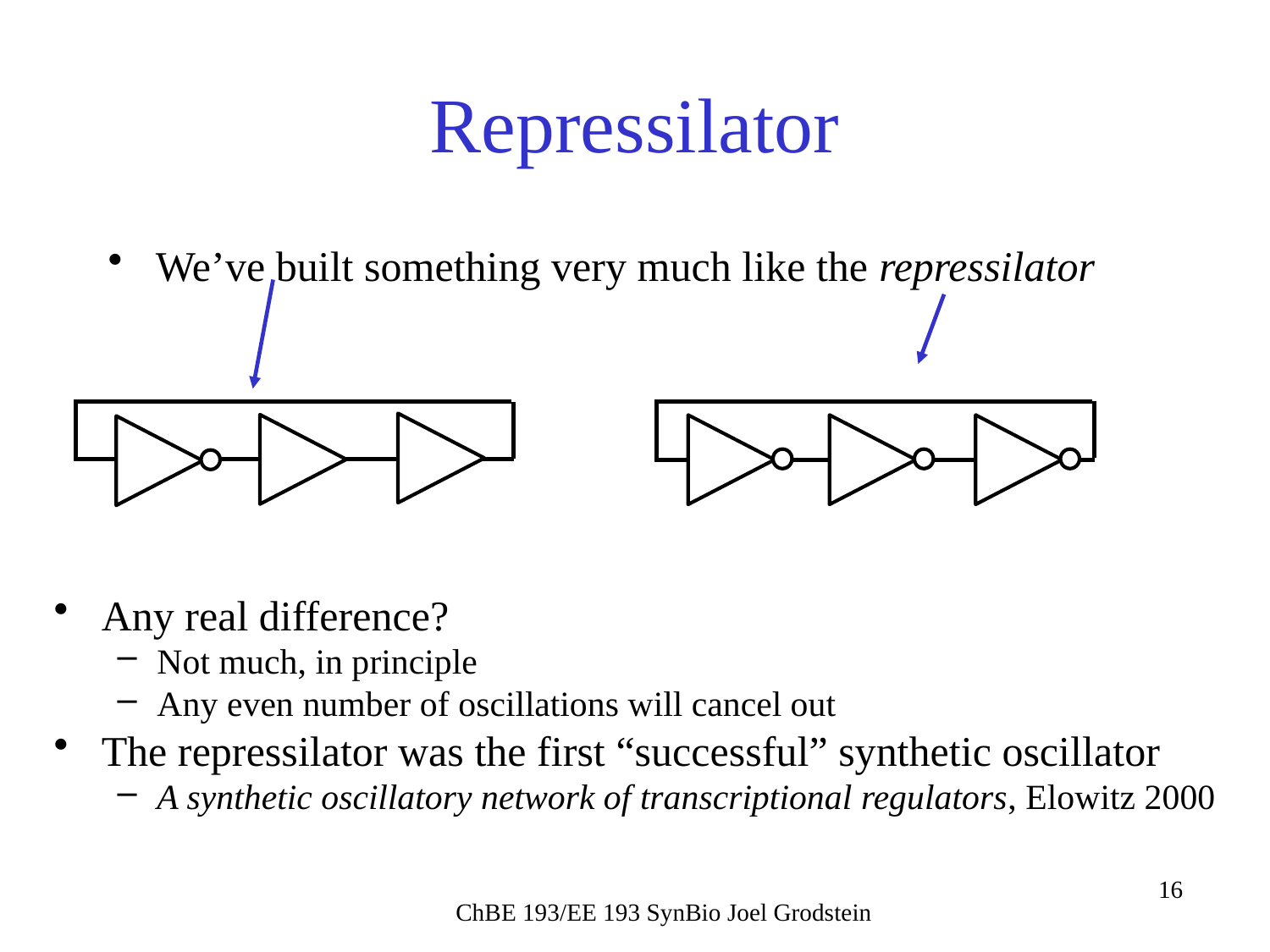

# Repressilator
We’ve built something very much like the repressilator

Any real difference?
Not much, in principle
Any even number of oscillations will cancel out
The repressilator was the first “successful” synthetic oscillator
A synthetic oscillatory network of transcriptional regulators, Elowitz 2000

ChBE 193/EE 193 SynBio Joel Grodstein